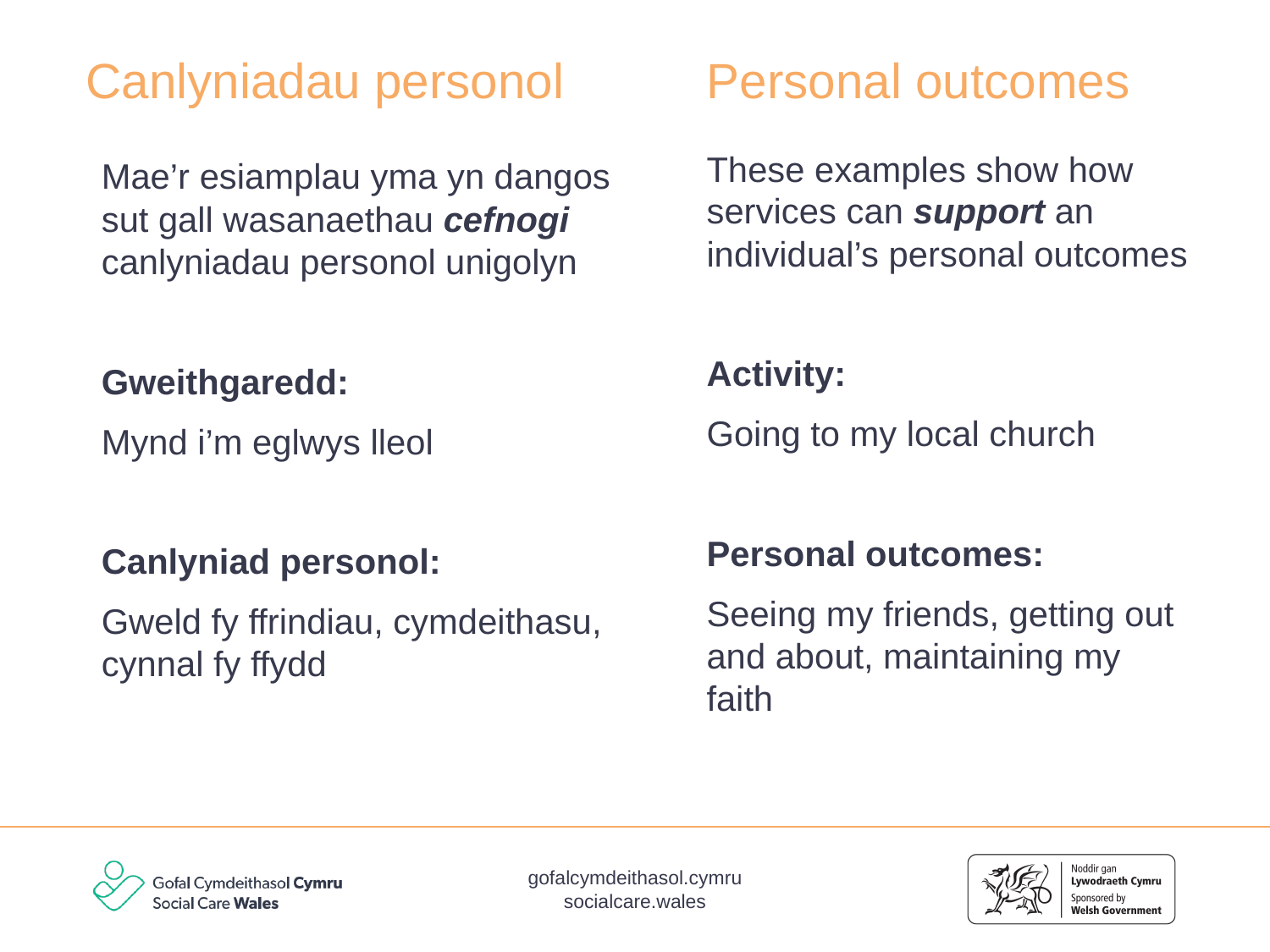

Personal outcomes
Canlyniadau personol
These examples show how services can support an individual’s personal outcomes

Activity:
Going to my local church

Personal outcomes:
Seeing my friends, getting out and about, maintaining my faith

Mae’r esiamplau yma yn dangos sut gall wasanaethau cefnogi canlyniadau personol unigolyn

Gweithgaredd:
Mynd i’m eglwys lleol

Canlyniad personol:
Gweld fy ffrindiau, cymdeithasu, cynnal fy ffydd